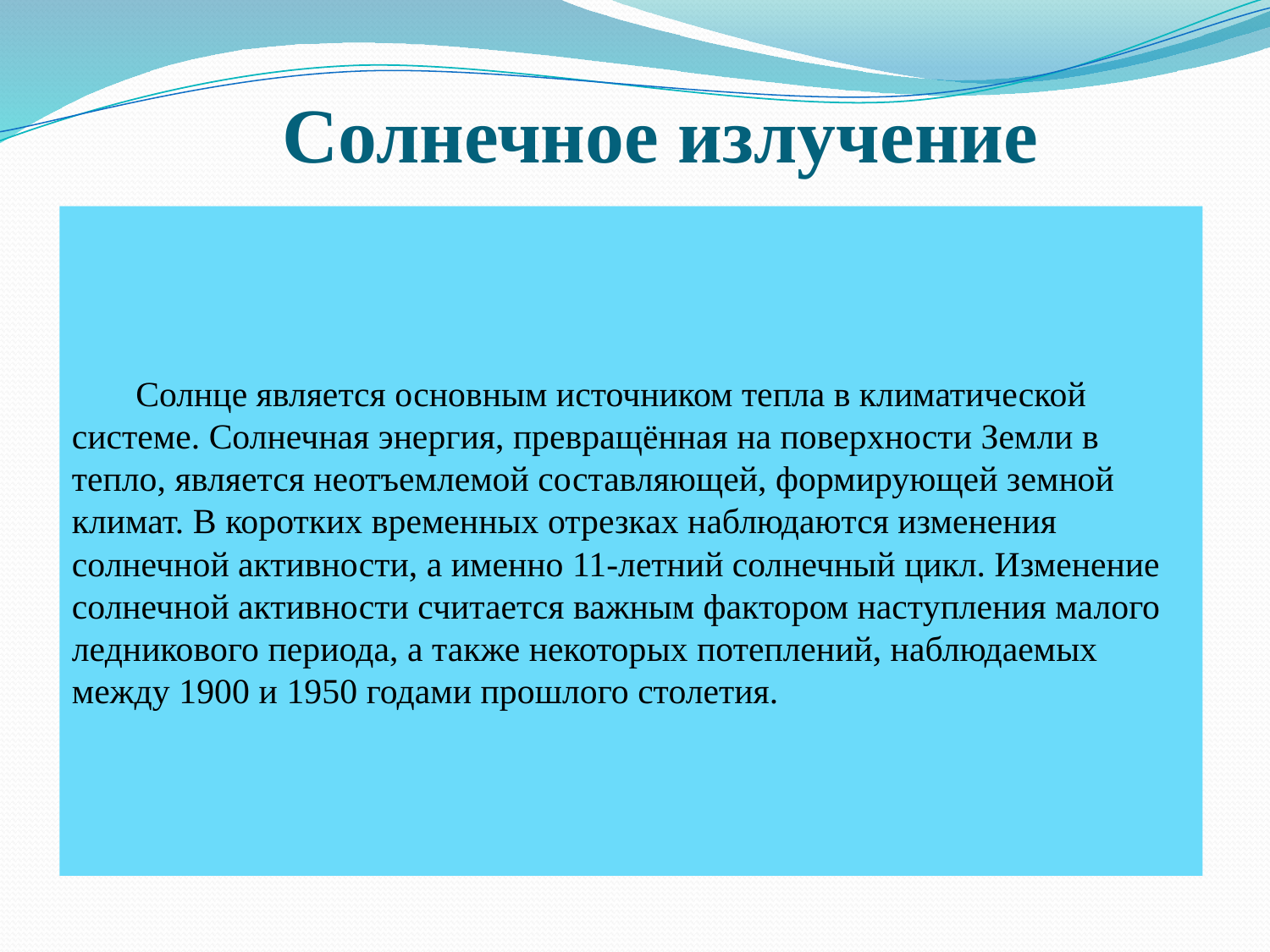

# Солнечное излучение
       Солнце является основным источником тепла в климатической системе. Солнечная энергия, превращённая на поверхности Земли в тепло, является неотъемлемой составляющей, формирующей земной климат. В коротких временных отрезках наблюдаются изменения солнечной активности, а именно 11-летний солнечный цикл. Изменение солнечной активности считается важным фактором наступления малого ледникового периода, а также некоторых потеплений, наблюдаемых между 1900 и 1950 годами прошлого столетия.